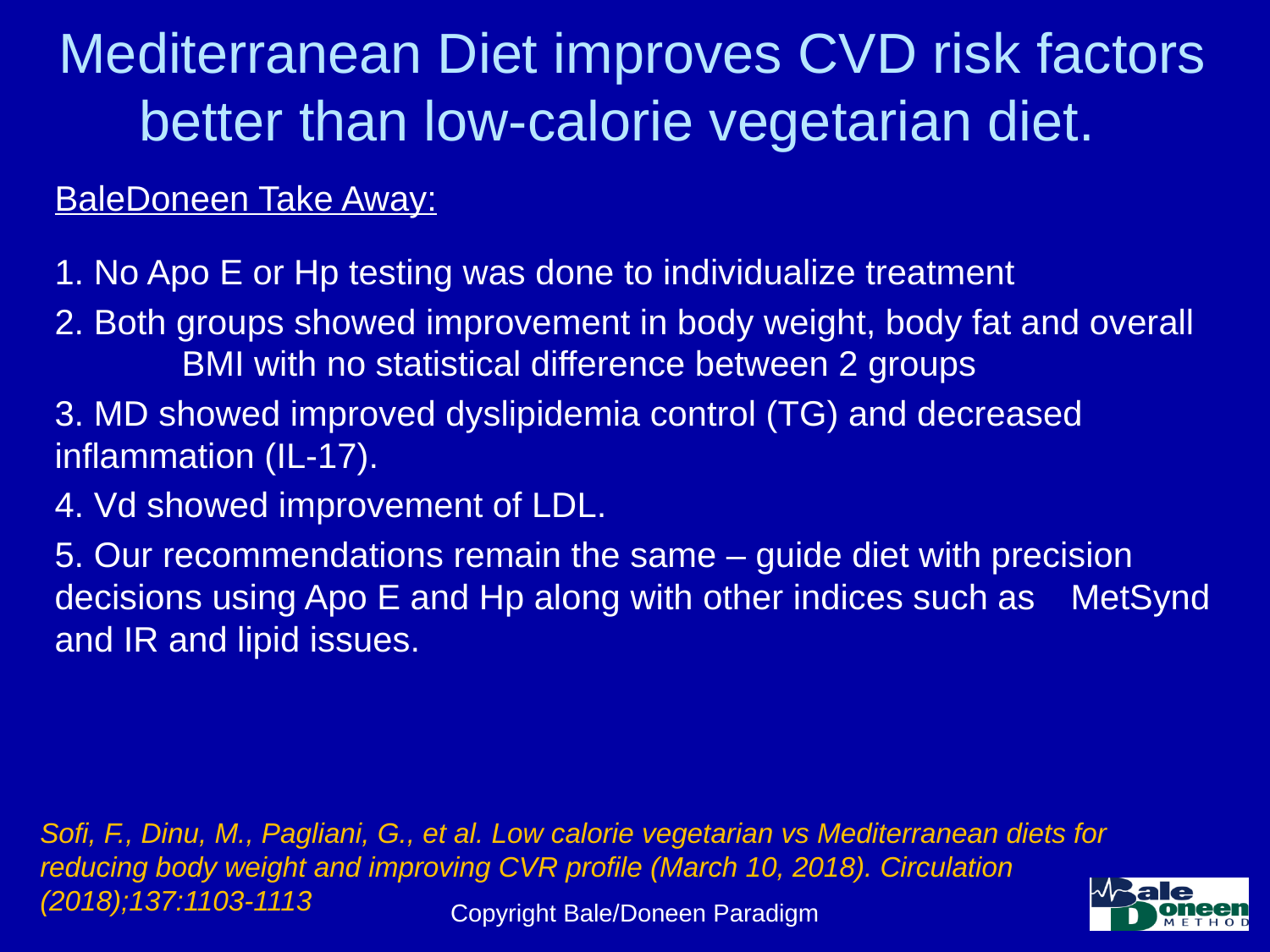

# Mediterranean Diet improves CVD risk factors better than low-calorie vegetarian diet.
BaleDoneen Take Away:

1. No Apo E or Hp testing was done to individualize treatment
2. Both groups showed improvement in body weight, body fat and overall 	BMI with no statistical difference between 2 groups
3. MD showed improved dyslipidemia control (TG) and decreased 	inflammation (IL-17).
4. Vd showed improvement of LDL.
5. Our recommendations remain the same – guide diet with precision 	decisions using Apo E and Hp along with other indices such as 	MetSynd and IR and lipid issues.

Sofi, F., Dinu, M., Pagliani, G., et al. Low calorie vegetarian vs Mediterranean diets for reducing body weight and improving CVR profile (March 10, 2018). Circulation (2018);137:1103-1113
Copyright Bale/Doneen Paradigm